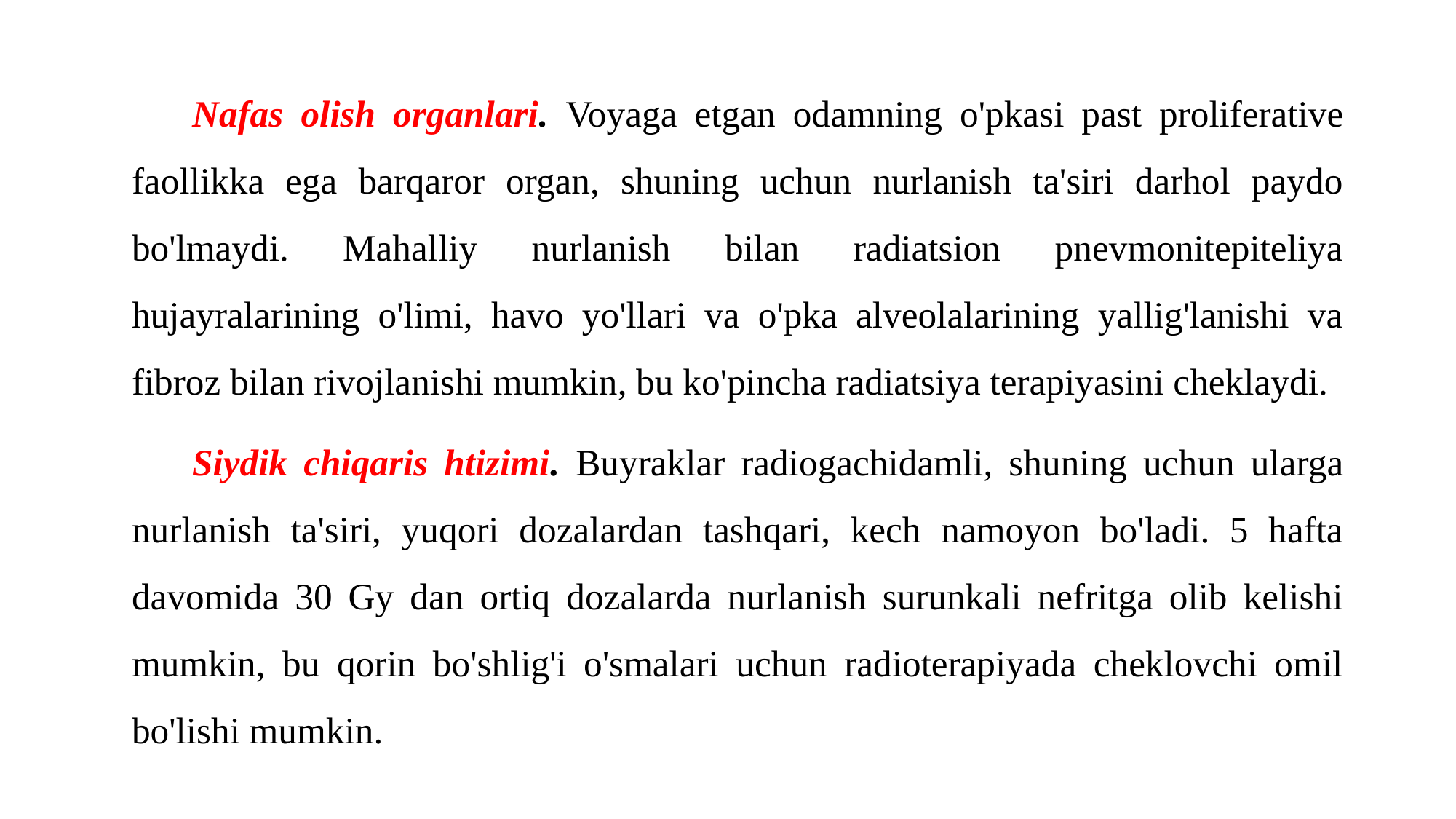

Nafas olish organlari. Voyaga etgan odamning o'pkasi past proliferative faollikka ega barqaror organ, shuning uchun nurlanish ta'siri darhol paydo bo'lmaydi. Mahalliy nurlanish bilan radiatsion pnevmonitepiteliya hujayralarining o'limi, havo yo'llari va o'pka alveolalarining yallig'lanishi va fibroz bilan rivojlanishi mumkin, bu ko'pincha radiatsiya terapiyasini cheklaydi.
Siydik chiqaris htizimi. Buyraklar radiogachidamli, shuning uchun ularga nurlanish ta'siri, yuqori dozalardan tashqari, kech namoyon bo'ladi. 5 hafta davomida 30 Gy dan ortiq dozalarda nurlanish surunkali nefritga olib kelishi mumkin, bu qorin bo'shlig'i o'smalari uchun radioterapiyada cheklovchi omil bo'lishi mumkin.